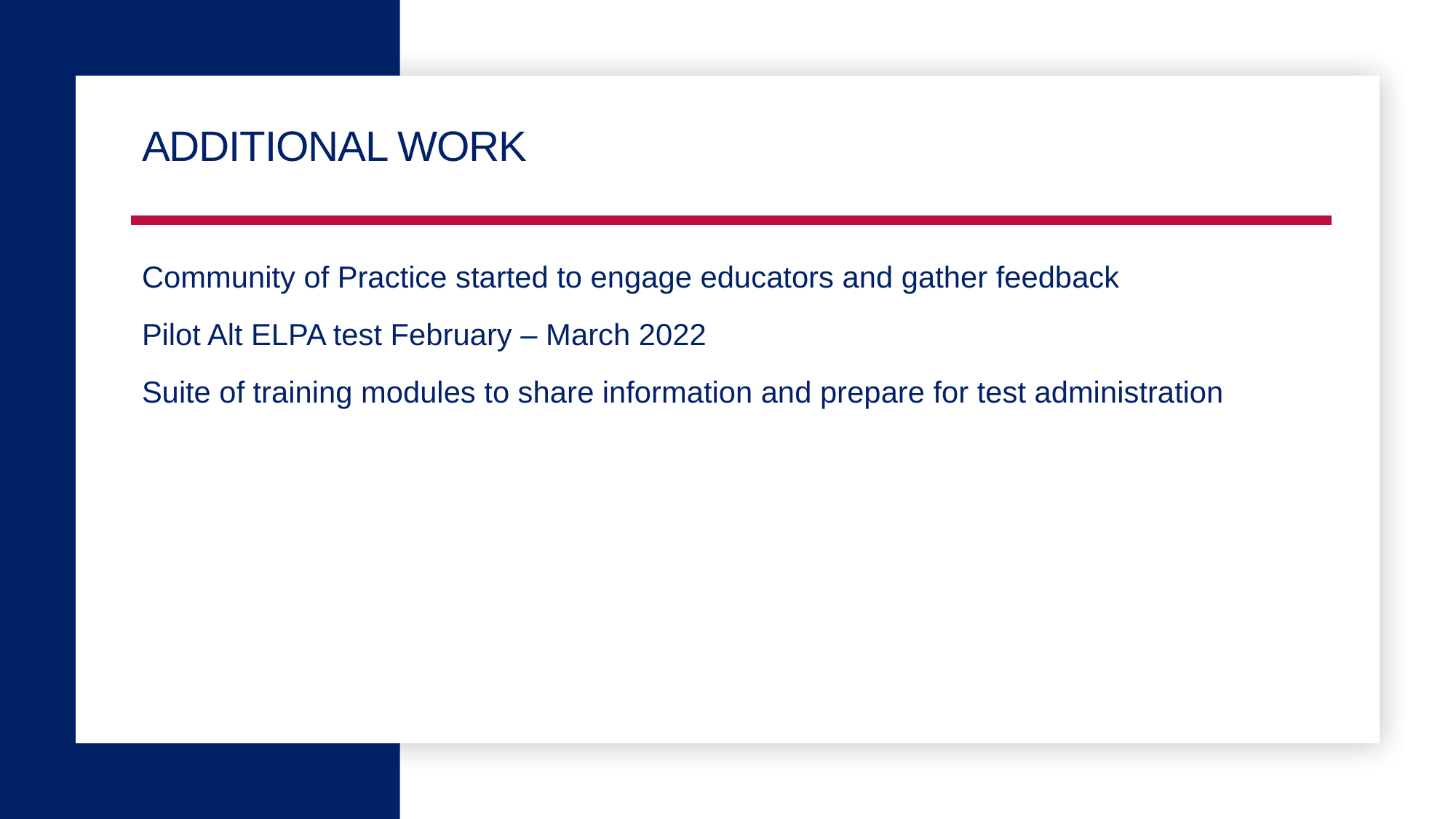

# Additional work
Community of Practice started to engage educators and gather feedback
Pilot Alt ELPA test February – March 2022
Suite of training modules to share information and prepare for test administration